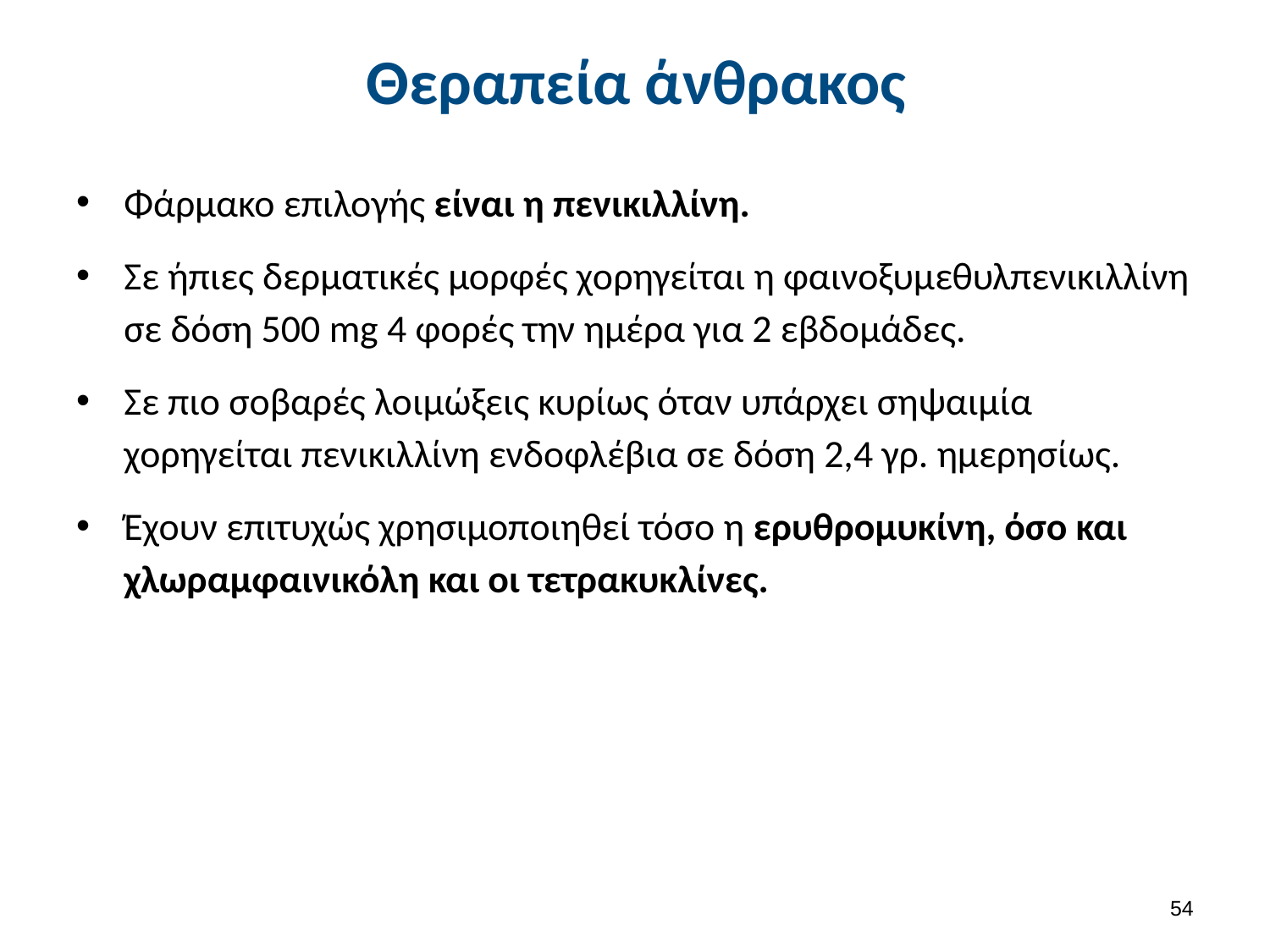

# Θεραπεία άνθρακος
Φάρμακο επιλογής είναι η πενικιλλίνη.
Σε ήπιες δερματικές μορφές χορηγείται η φαινοξυμεθυλπενικιλλίνη σε δόση 500 mg 4 φορές την ημέρα για 2 εβδομάδες.
Σε πιο σοβαρές λοιμώξεις κυρίως όταν υπάρχει σηψαιμία χορηγείται πενικιλλίνη ενδοφλέβια σε δόση 2,4 γρ. ημερησίως.
Έχουν επιτυχώς χρησιμοποιηθεί τόσο η ερυθρομυκίνη, όσο και χλωραμφαινικόλη και οι τετρακυκλίνες.
54